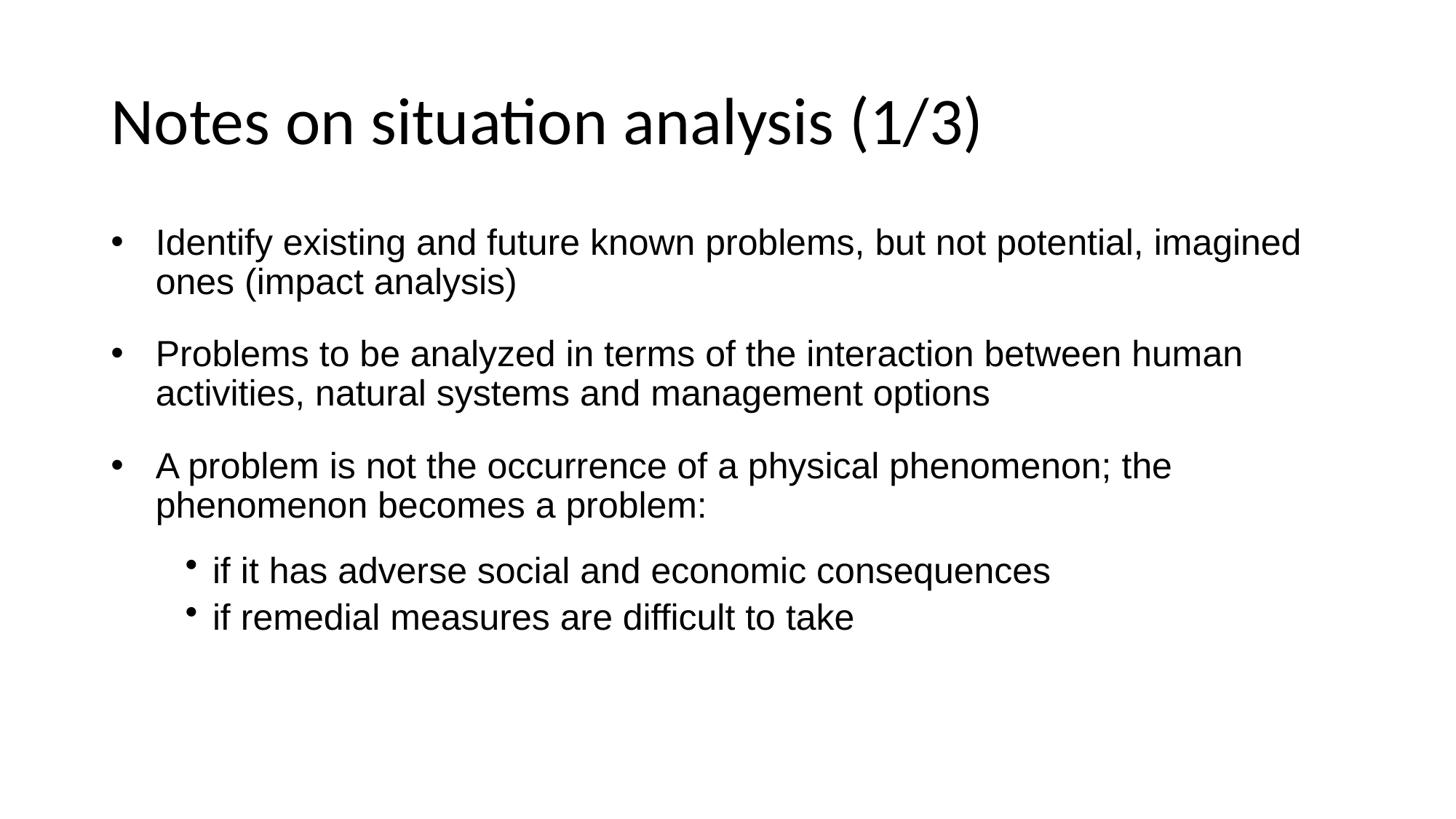

# Notes on situation analysis (1/3)
Identify existing and future known problems, but not potential, imagined ones (impact analysis)
Problems to be analyzed in terms of the interaction between human activities, natural systems and management options
A problem is not the occurrence of a physical phenomenon; the phenomenon becomes a problem:
if it has adverse social and economic consequences
if remedial measures are difficult to take